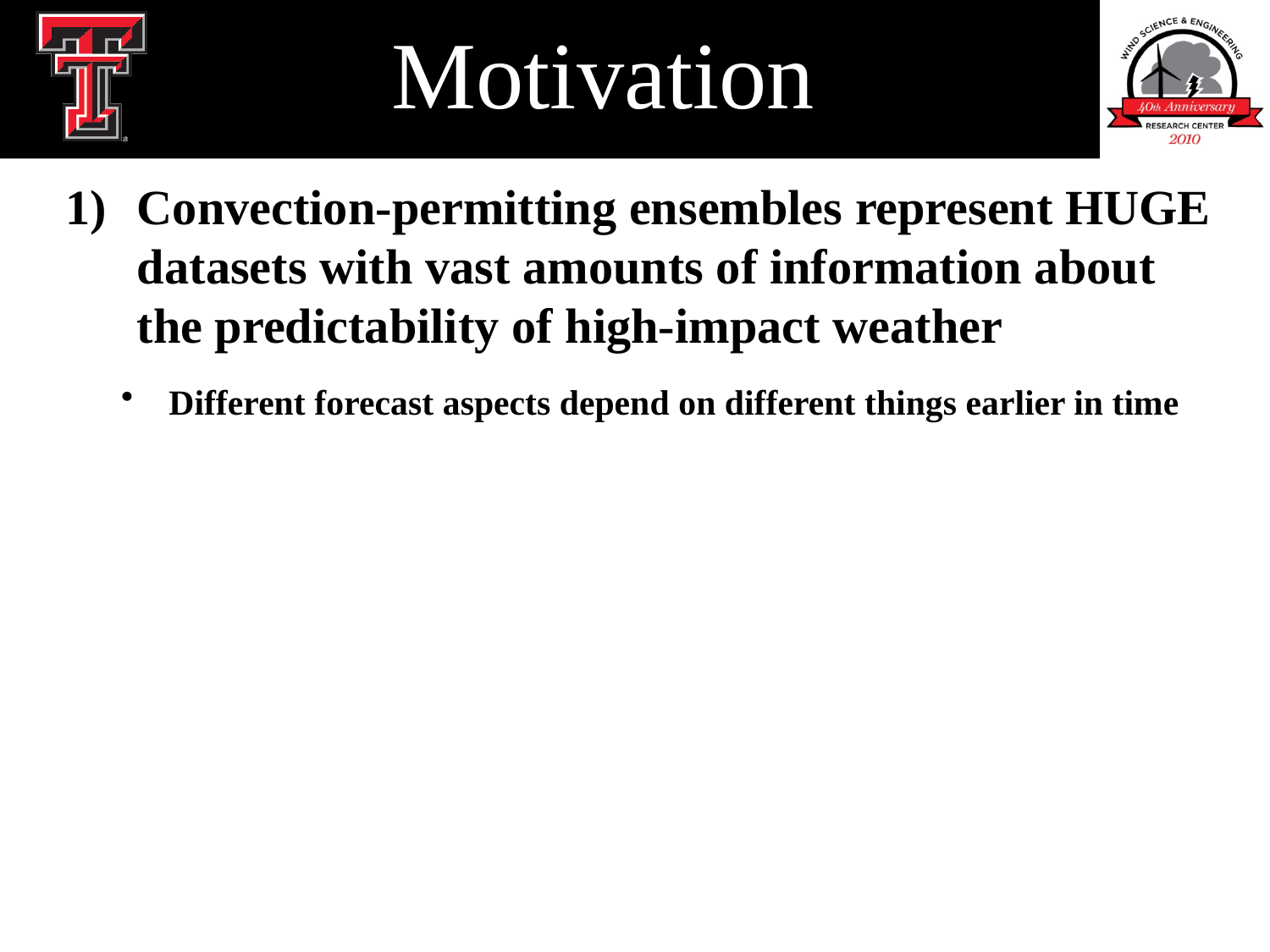

# Motivation
Convection-permitting ensembles represent HUGE datasets with vast amounts of information about the predictability of high-impact weather
Different forecast aspects depend on different things earlier in time